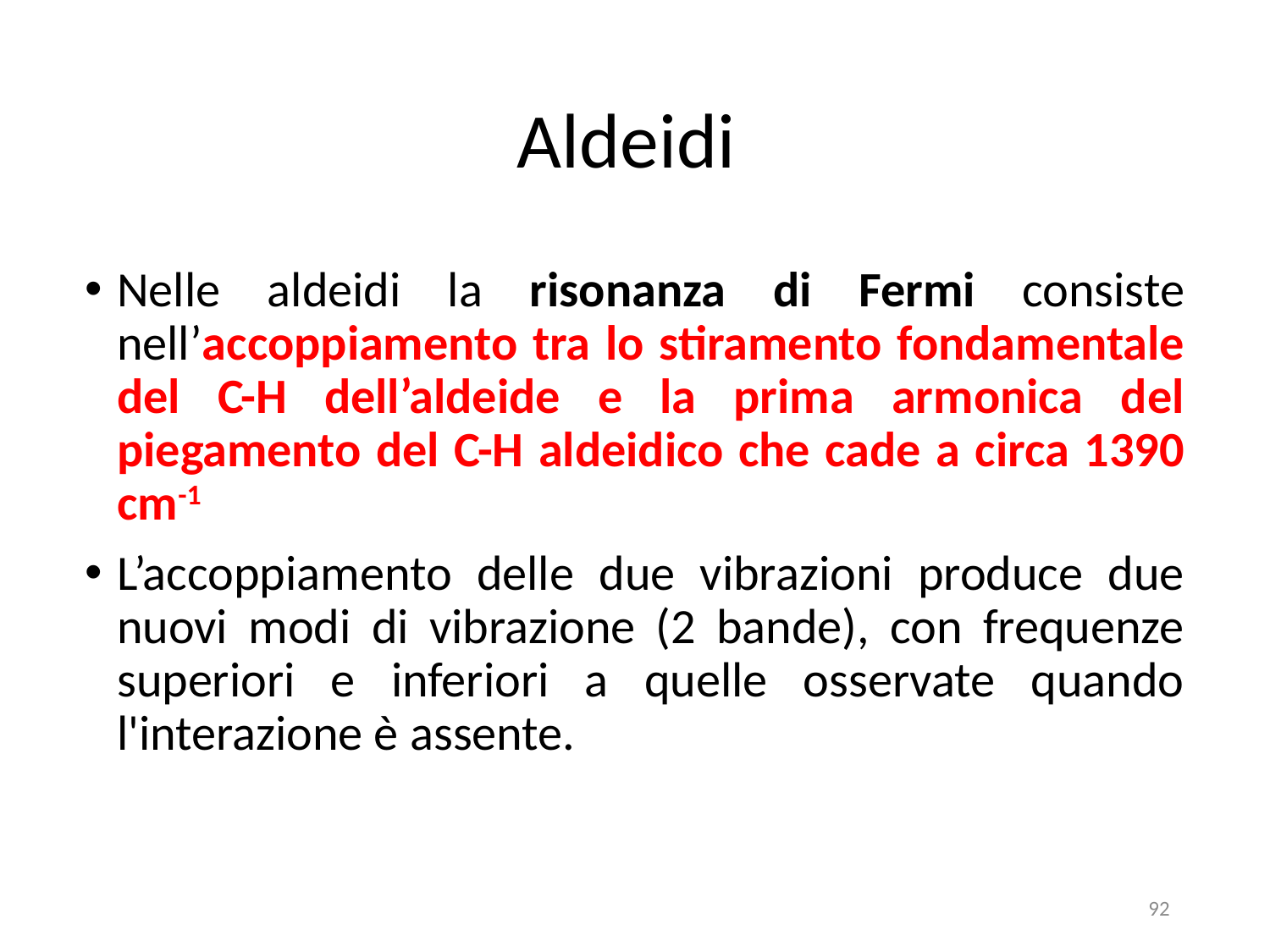

# Aldeidi
Nelle aldeidi la risonanza di Fermi consiste nell’accoppiamento tra lo stiramento fondamentale del C-H dell’aldeide e la prima armonica del piegamento del C-H aldeidico che cade a circa 1390 cm-1
L’accoppiamento delle due vibrazioni produce due nuovi modi di vibrazione (2 bande), con frequenze superiori e inferiori a quelle osservate quando l'interazione è assente.
92